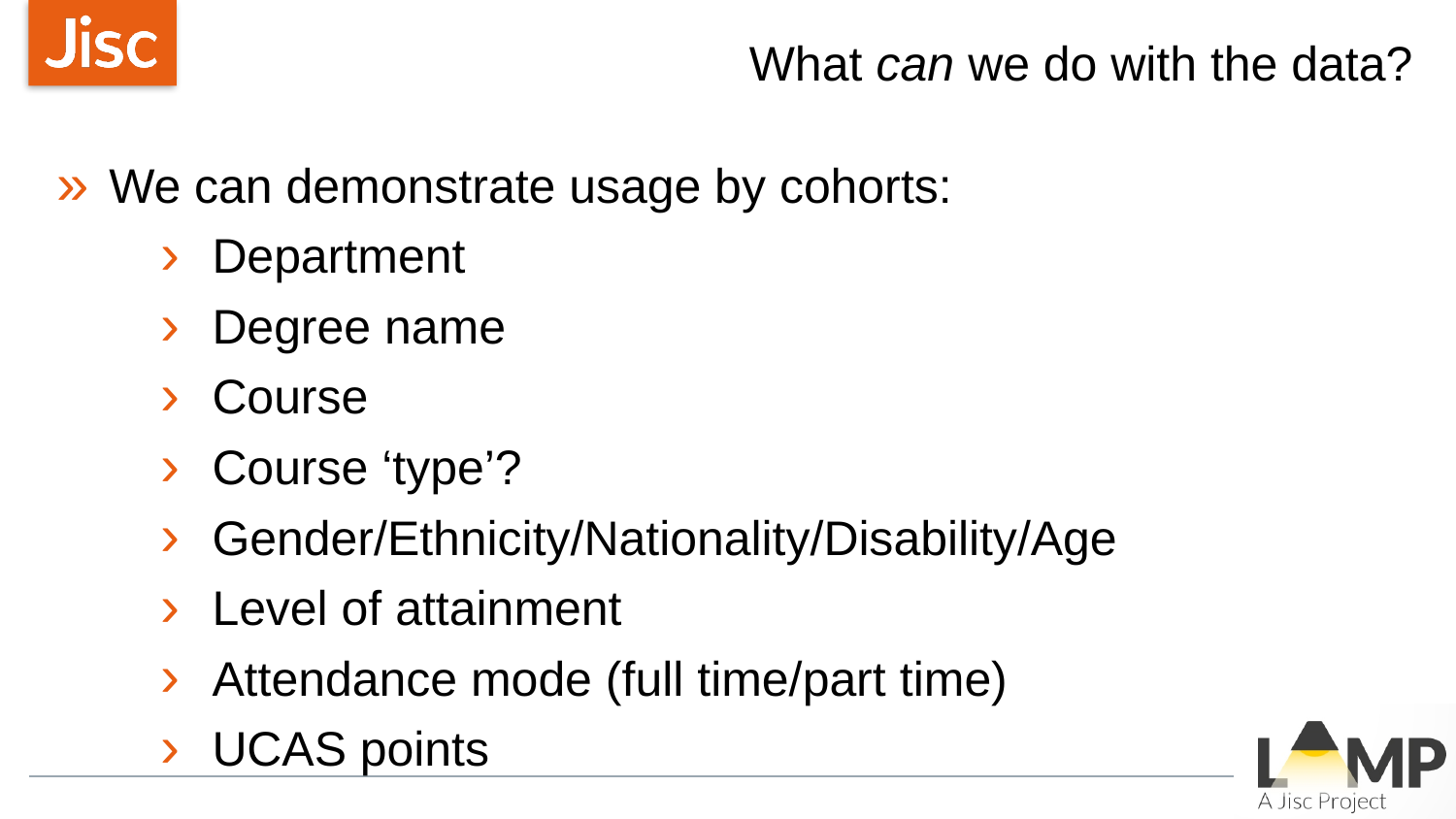

What can we do with the data?
We can demonstrate usage by cohorts:
Department
Degree name
Course
Course ‘type’?
Gender/Ethnicity/Nationality/Disability/Age
Level of attainment
Attendance mode (full time/part time)
UCAS points